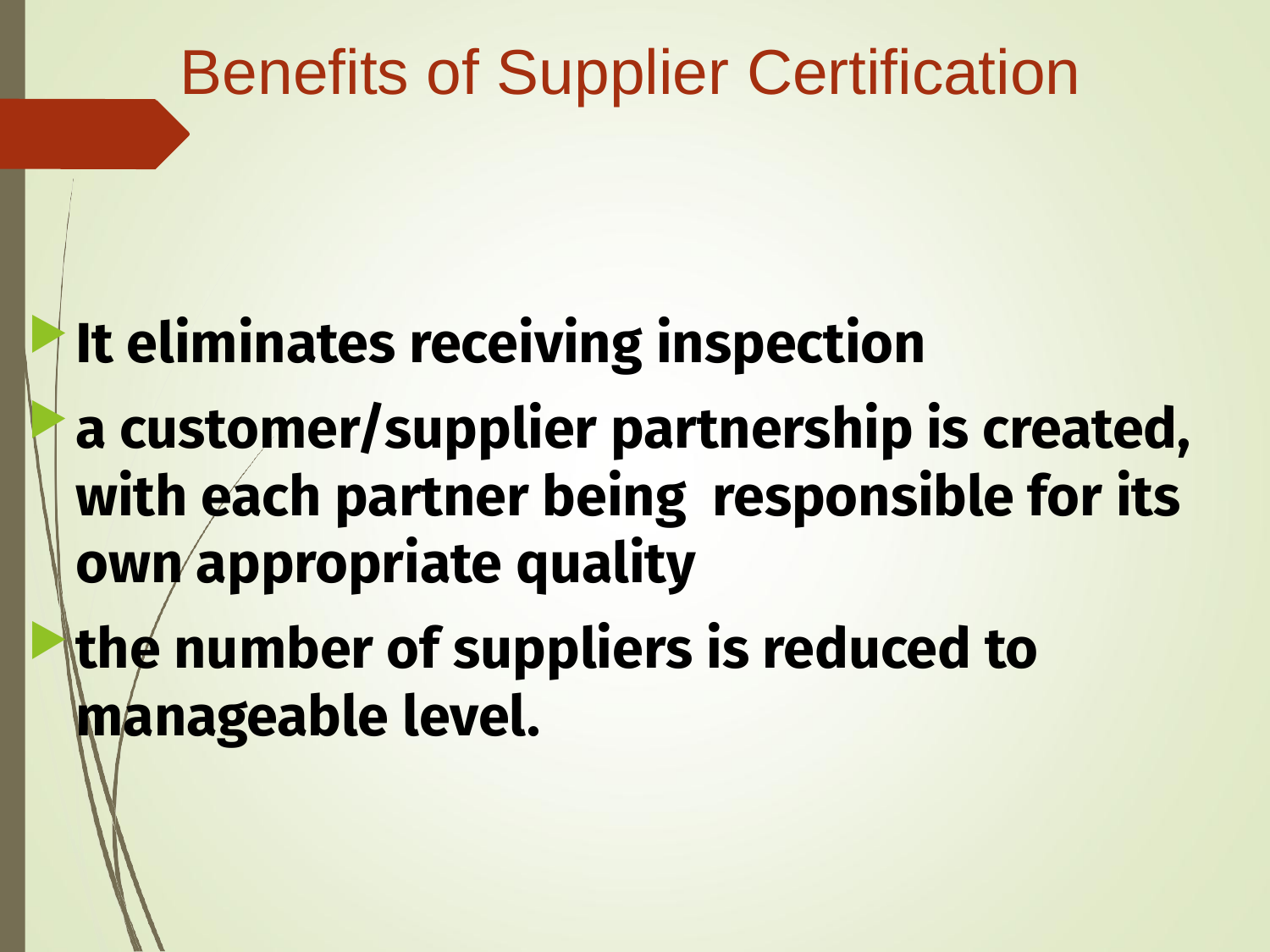

# Benefits of Supplier Certification
It eliminates receiving inspection
a customer/supplier partnership is created, with each partner being  responsible for its own appropriate quality
the number of suppliers is reduced to manageable level.